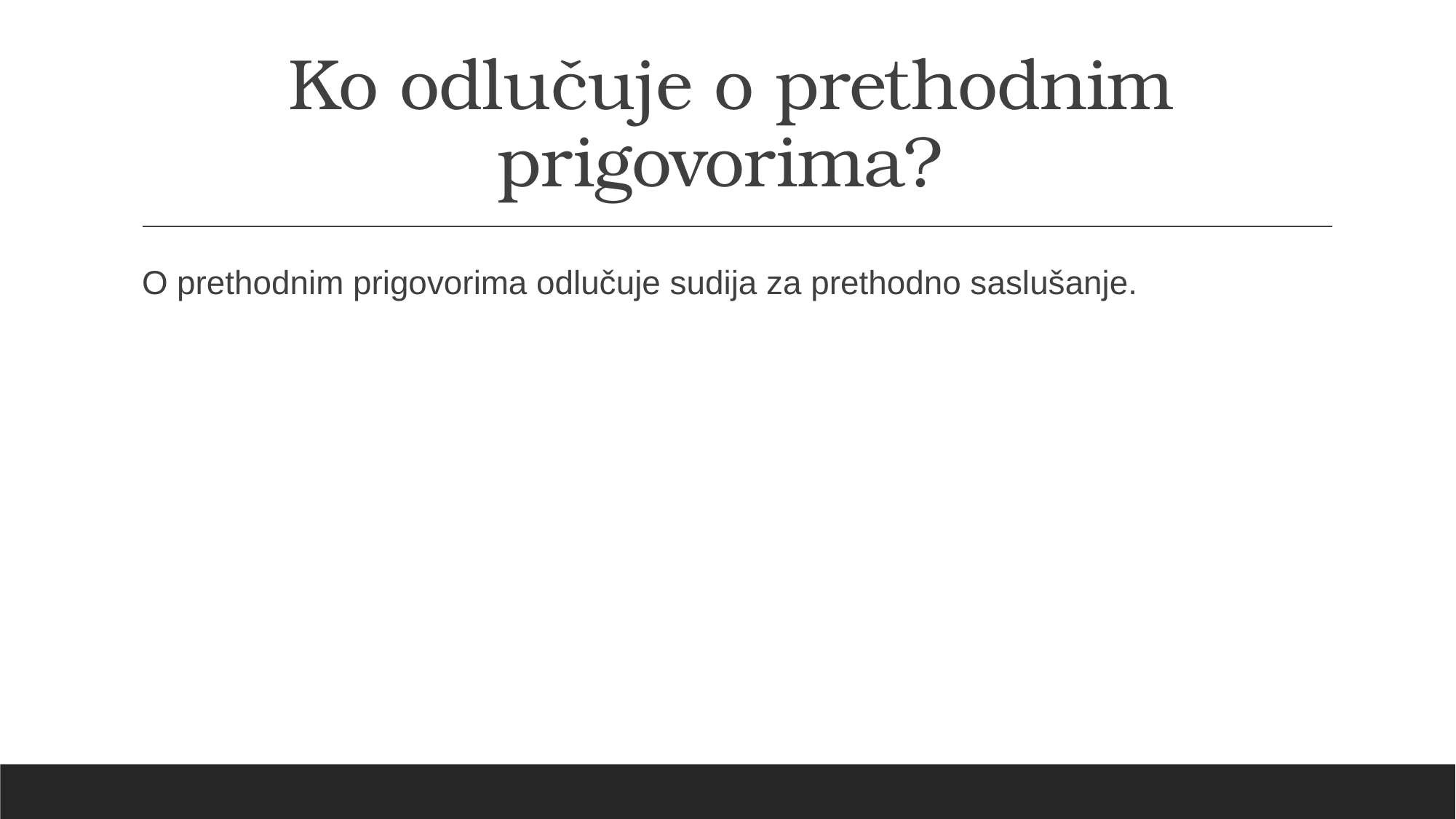

# Ko odlučuje o prethodnim prigovorima?
O prethodnim prigovorima odlučuje sudija za prethodno saslušanje.